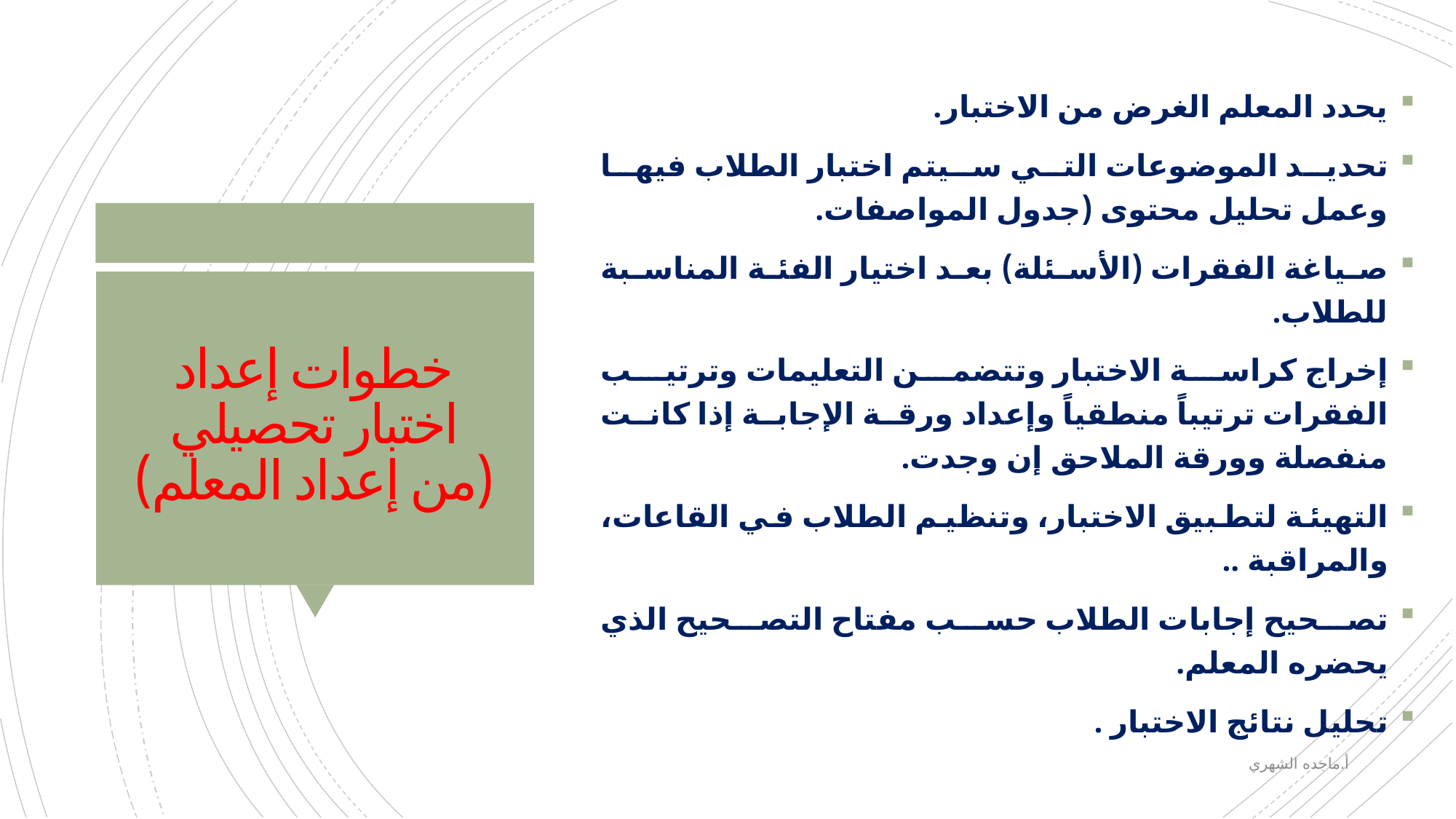

يحدد المعلم الغرض من الاختبار.
تحديد الموضوعات التي سيتم اختبار الطلاب فيها وعمل تحليل محتوى (جدول المواصفات.
صياغة الفقرات (الأسئلة) بعد اختيار الفئة المناسبة للطلاب.
إخراج كراسة الاختبار وتتضمن التعليمات وترتيب الفقرات ترتيباً منطقياً وإعداد ورقة الإجابة إذا كانت منفصلة وورقة الملاحق إن وجدت.
التهيئة لتطبيق الاختبار، وتنظيم الطلاب في القاعات، والمراقبة ..
تصحيح إجابات الطلاب حسب مفتاح التصحيح الذي يحضره المعلم.
تحليل نتائج الاختبار .
# خطوات إعداد اختبار تحصيلي (من إعداد المعلم)
أ.ماجده الشهري